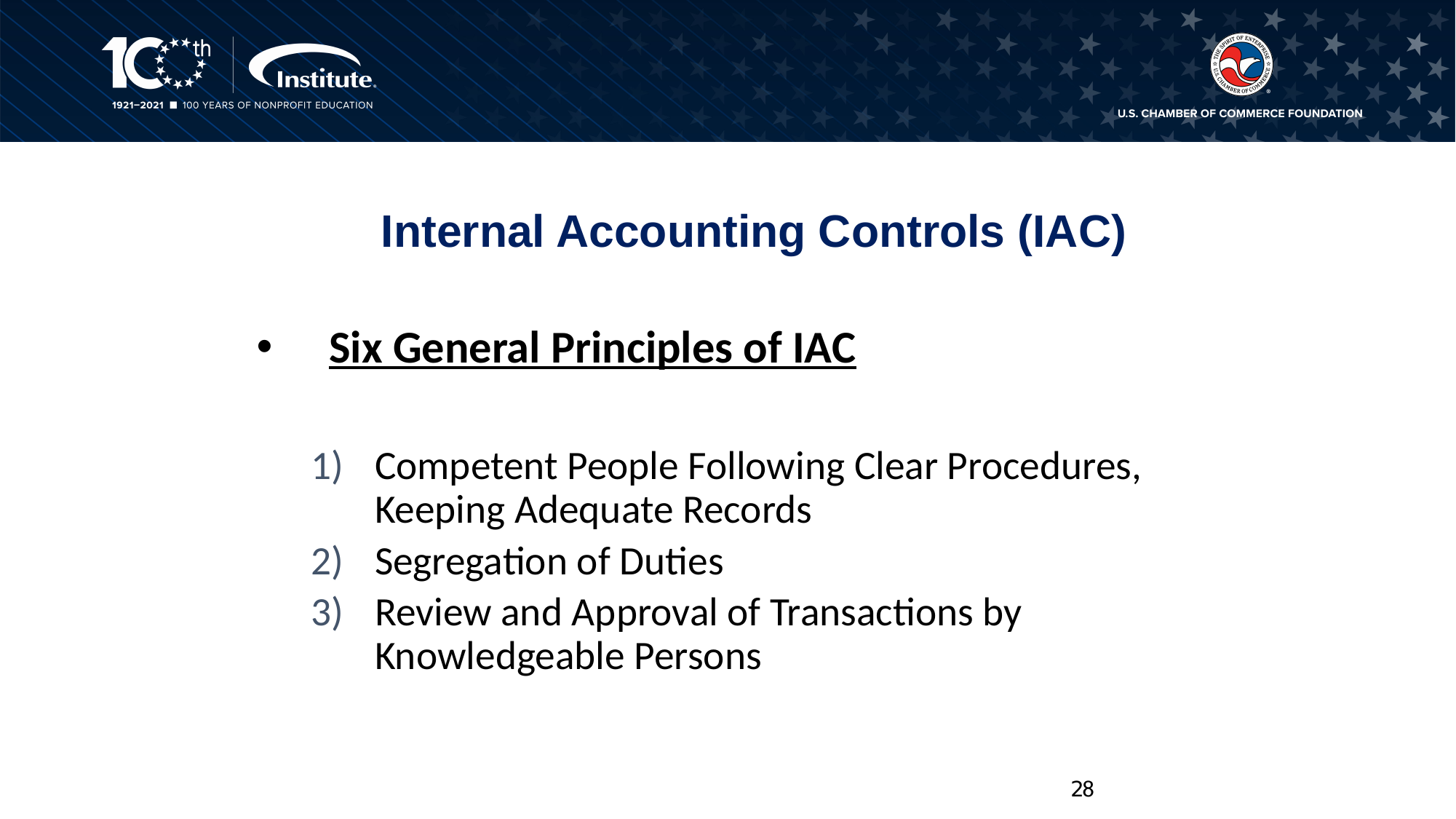

# Internal Accounting Controls (IAC)
Six General Principles of IAC

Competent People Following Clear Procedures, Keeping Adequate Records
Segregation of Duties
Review and Approval of Transactions by Knowledgeable Persons
28